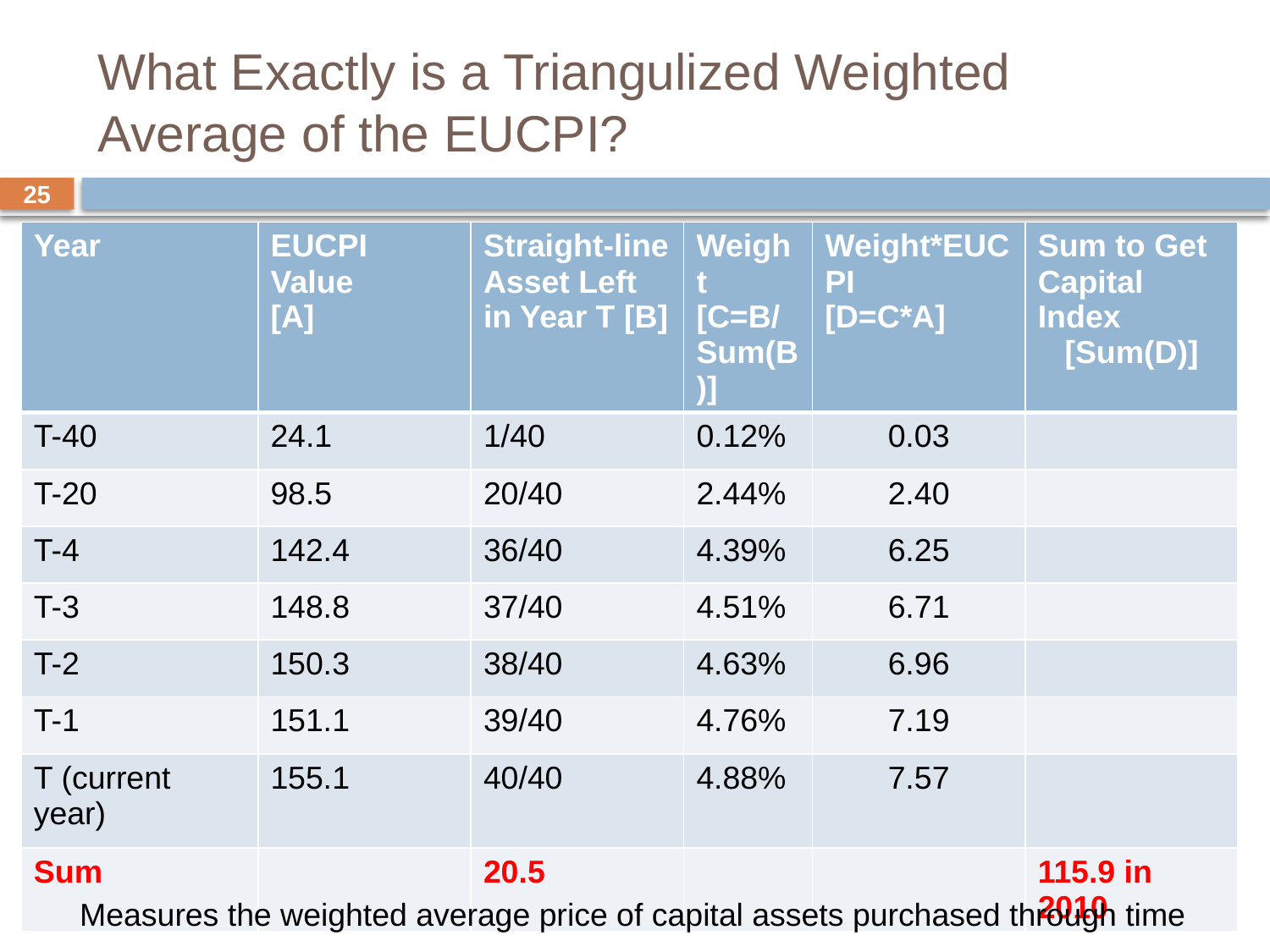

# What Exactly is a Triangulized Weighted Average of the EUCPI?
25
| Year | EUCPI Value [A] | Straight-line Asset Left in Year T [B] | Weight [C=B/Sum(B)] | Weight\*EUCPI [D=C\*A] | Sum to Get Capital Index [Sum(D)] |
| --- | --- | --- | --- | --- | --- |
| T-40 | 24.1 | 1/40 | 0.12% | 0.03 |  |
| T-20 | 98.5 | 20/40 | 2.44% | 2.40 |  |
| T-4 | 142.4 | 36/40 | 4.39% | 6.25 |  |
| T-3 | 148.8 | 37/40 | 4.51% | 6.71 |  |
| T-2 | 150.3 | 38/40 | 4.63% | 6.96 |  |
| T-1 | 151.1 | 39/40 | 4.76% | 7.19 |  |
| T (current year) | 155.1 | 40/40 | 4.88% | 7.57 |  |
| Sum |  | 20.5 |  |  | 115.9 in 2010 |

Measures the weighted average price of capital assets purchased through time